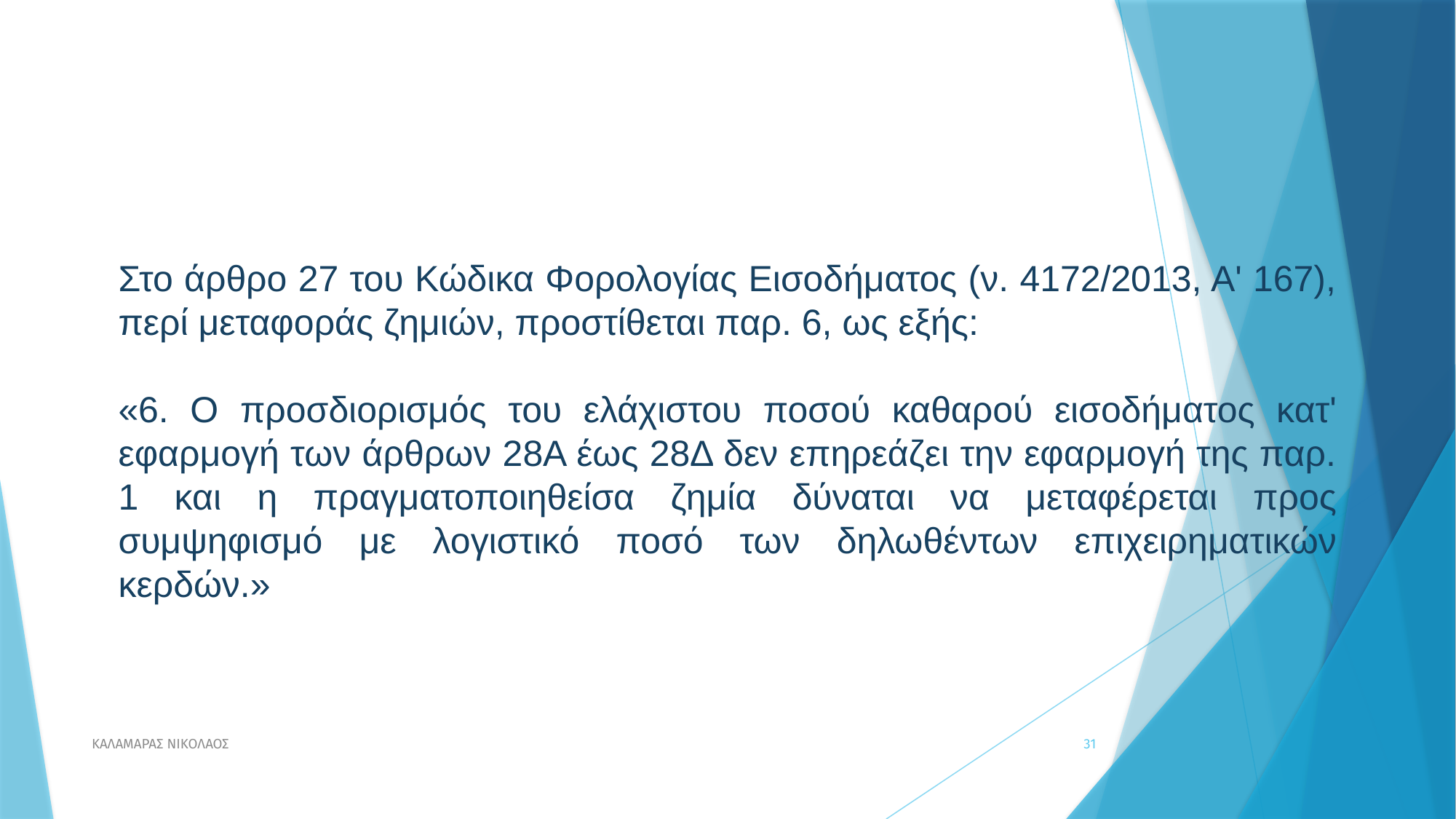

Στο άρθρο 27 του Κώδικα Φορολογίας Εισοδήματος (ν. 4172/2013, Α' 167), περί μεταφοράς ζημιών, προστίθεται παρ. 6, ως εξής:

«6. Ο προσδιορισμός του ελάχιστου ποσού καθαρού εισοδήματος κατ' εφαρμογή των άρθρων 28Α έως 28Δ δεν επηρεάζει την εφαρμογή της παρ. 1 και η πραγματοποιηθείσα ζημία δύναται να μεταφέρεται προς συμψηφισμό με λογιστικό ποσό των δηλωθέντων επιχειρηματικών κερδών.»
ΚΑΛΑΜΑΡΑΣ ΝΙΚΟΛΑΟΣ
31